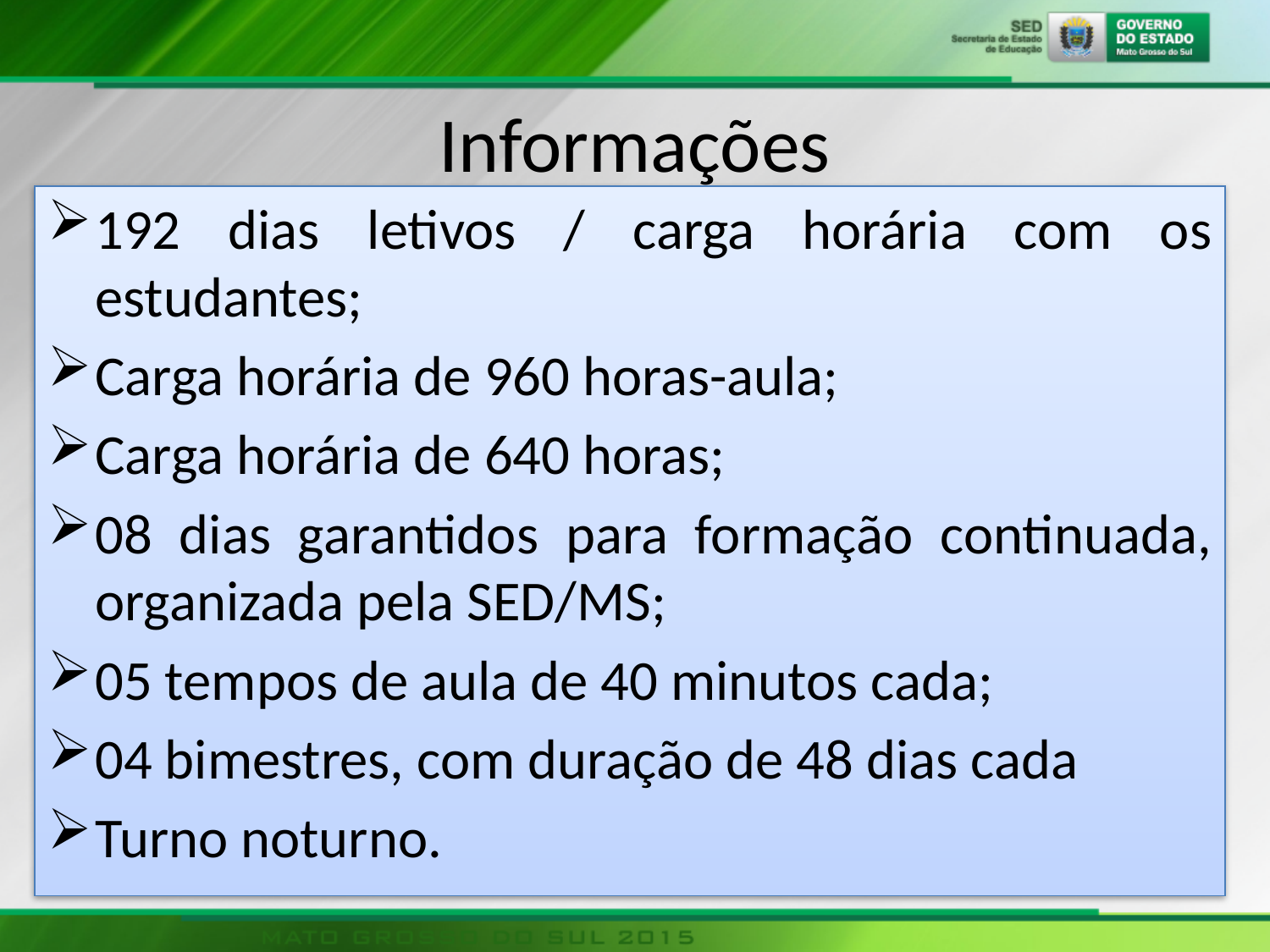

# Informações
192 dias letivos / carga horária com os estudantes;
Carga horária de 960 horas-aula;
Carga horária de 640 horas;
08 dias garantidos para formação continuada, organizada pela SED/MS;
05 tempos de aula de 40 minutos cada;
04 bimestres, com duração de 48 dias cada
Turno noturno.